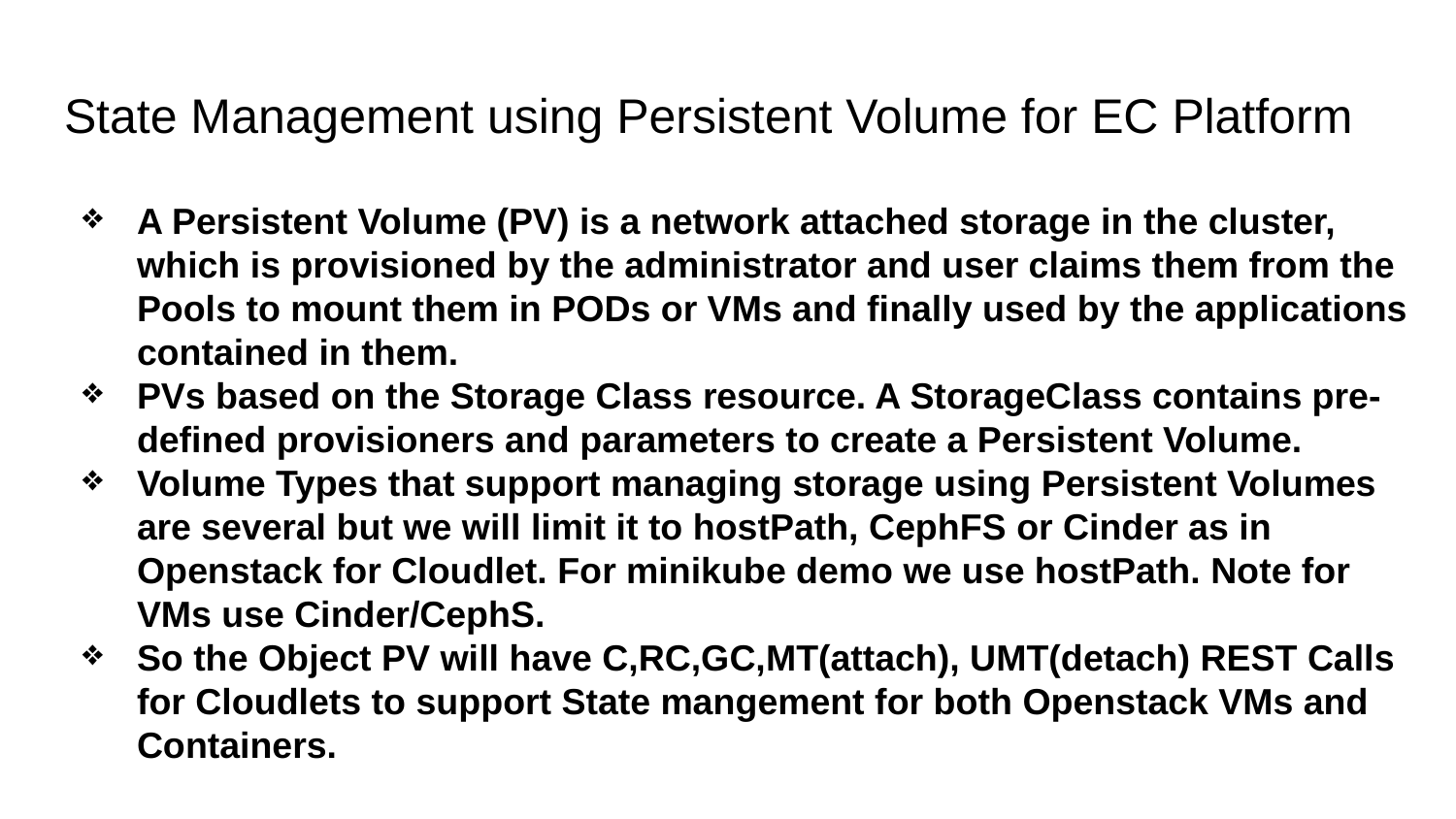

# State Management using Persistent Volume for EC Platform
A Persistent Volume (PV) is a network attached storage in the cluster, which is provisioned by the administrator and user claims them from the Pools to mount them in PODs or VMs and finally used by the applications contained in them.
PVs based on the Storage Class resource. A StorageClass contains pre-defined provisioners and parameters to create a Persistent Volume.
Volume Types that support managing storage using Persistent Volumes are several but we will limit it to hostPath, CephFS or Cinder as in Openstack for Cloudlet. For minikube demo we use hostPath. Note for VMs use Cinder/CephS.
So the Object PV will have C,RC,GC,MT(attach), UMT(detach) REST Calls for Cloudlets to support State mangement for both Openstack VMs and Containers.